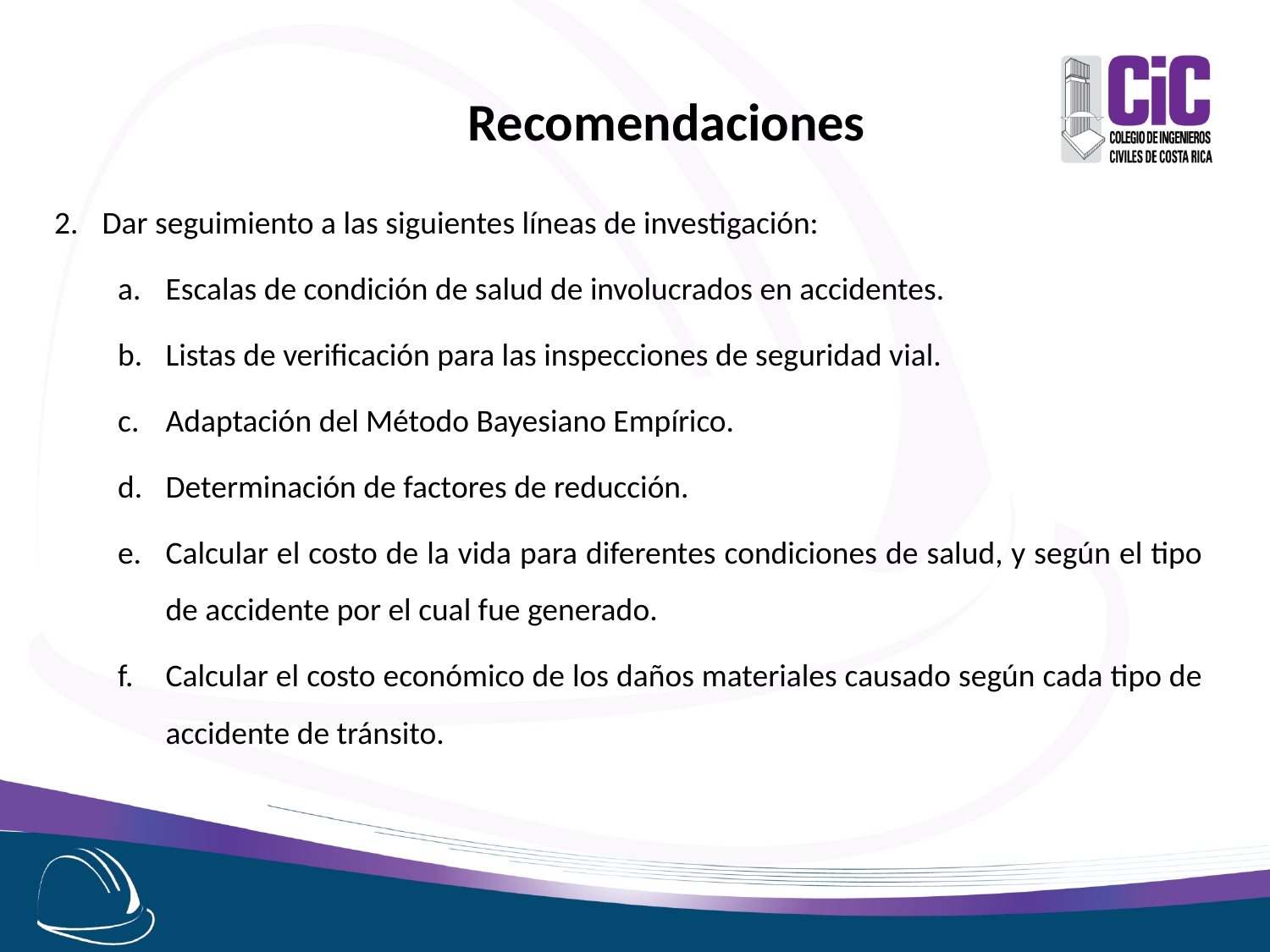

Recomendaciones

Dar seguimiento a las siguientes líneas de investigación:
Escalas de condición de salud de involucrados en accidentes.
Listas de verificación para las inspecciones de seguridad vial.
Adaptación del Método Bayesiano Empírico.
Determinación de factores de reducción.
Calcular el costo de la vida para diferentes condiciones de salud, y según el tipo de accidente por el cual fue generado.
Calcular el costo económico de los daños materiales causado según cada tipo de accidente de tránsito.